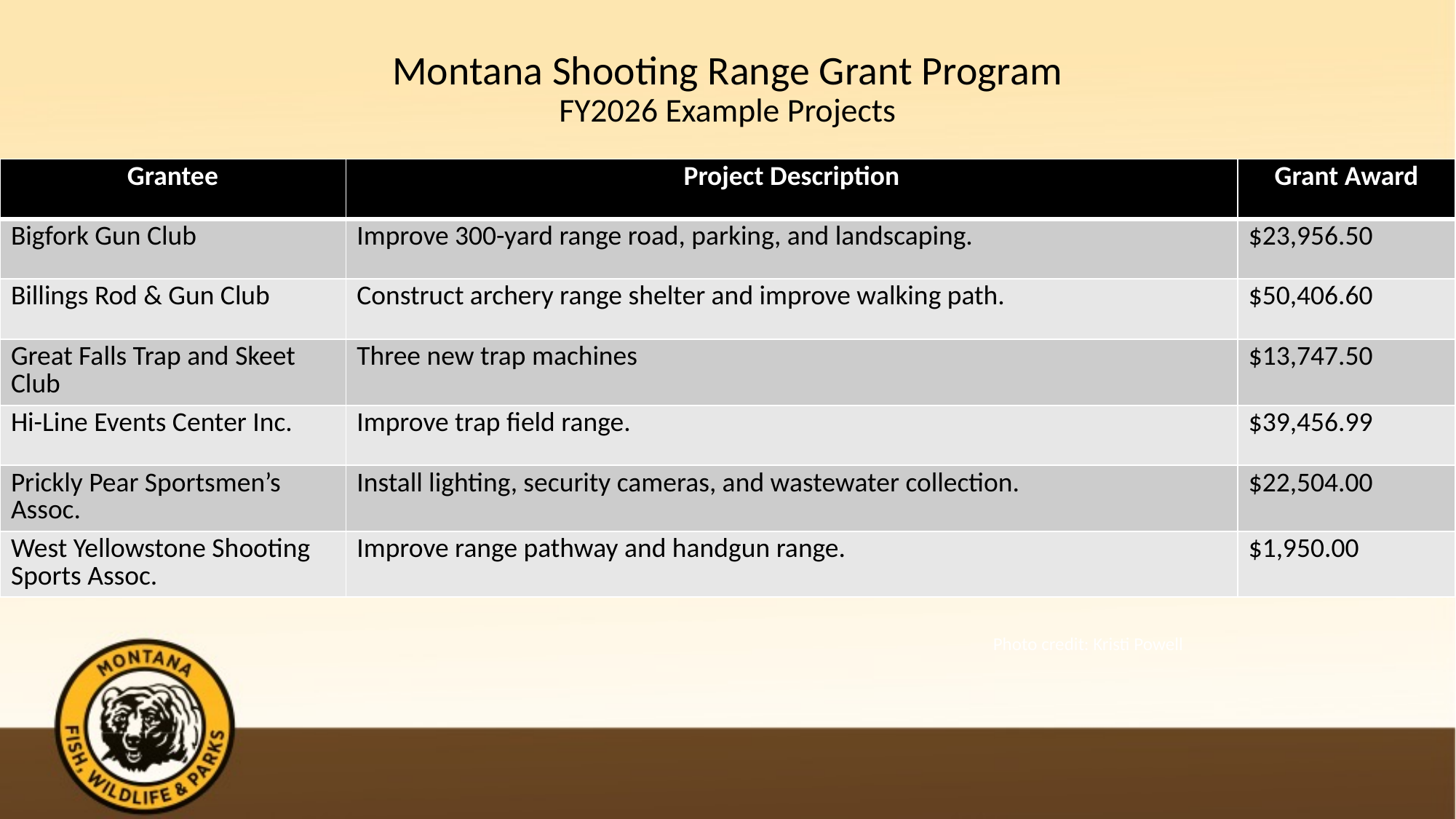

# Montana Shooting Range Grant Program FY2026 Example Projects
| Grantee | Project Description | Grant Award |
| --- | --- | --- |
| Bigfork Gun Club | Improve 300-yard range road, parking, and landscaping. | $23,956.50 |
| Billings Rod & Gun Club | Construct archery range shelter and improve walking path. | $50,406.60 |
| Great Falls Trap and Skeet Club | Three new trap machines | $13,747.50 |
| Hi-Line Events Center Inc. | Improve trap field range. | $39,456.99 |
| Prickly Pear Sportsmen’s Assoc. | Install lighting, security cameras, and wastewater collection. | $22,504.00 |
| West Yellowstone Shooting Sports Assoc. | Improve range pathway and handgun range. | $1,950.00 |
Photo credit: Kristi Powell